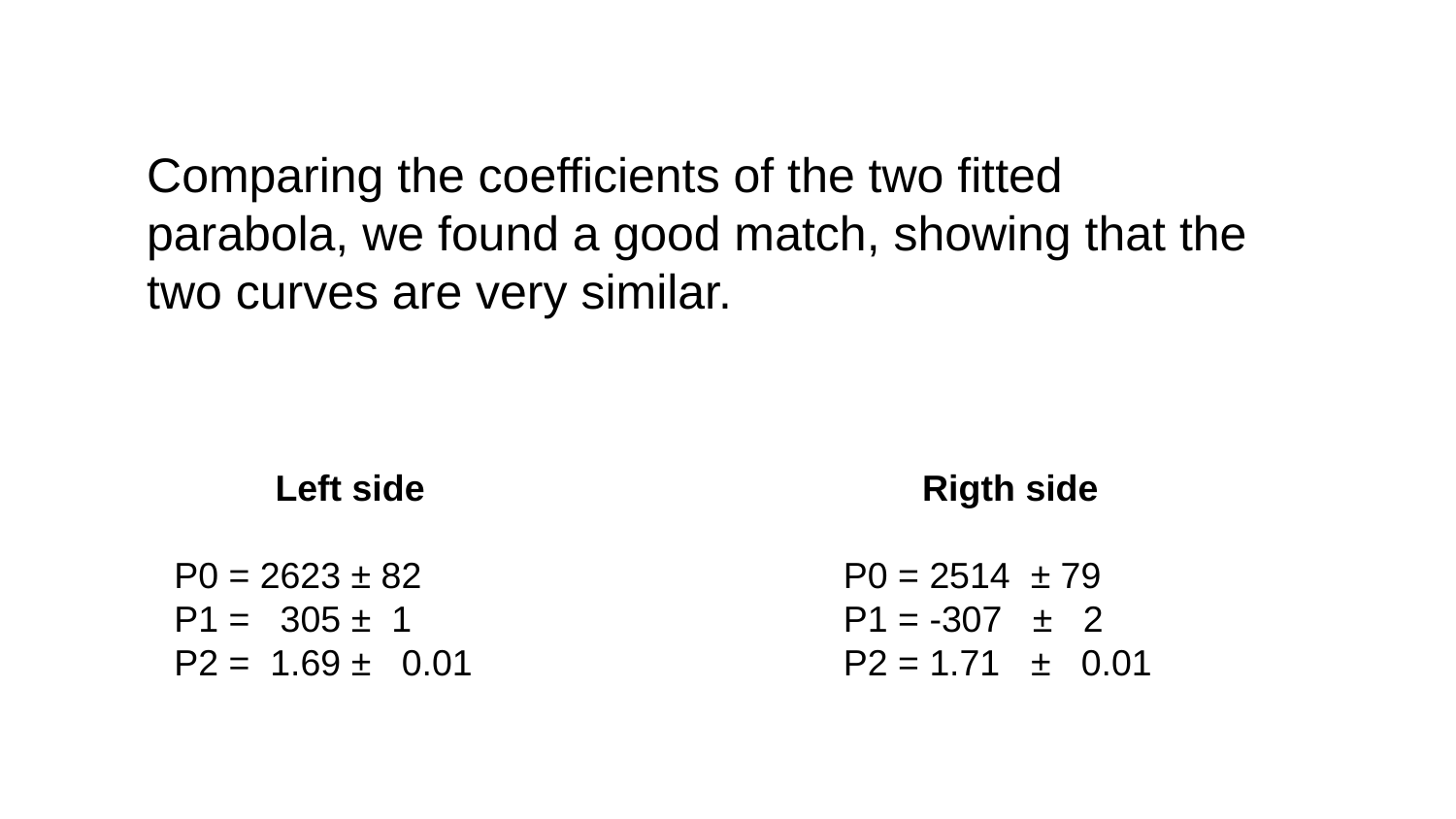

Comparing the coefficients of the two fitted parabola, we found a good match, showing that the two curves are very similar.

Left side

P0 = 2623 ± 82
P1 =   305 ±  1
P2 =  1.69 ±   0.01

Rigth side

P0 = 2514  ± 79
P1 = -307   ±   2
P2 = 1.71   ±   0.01